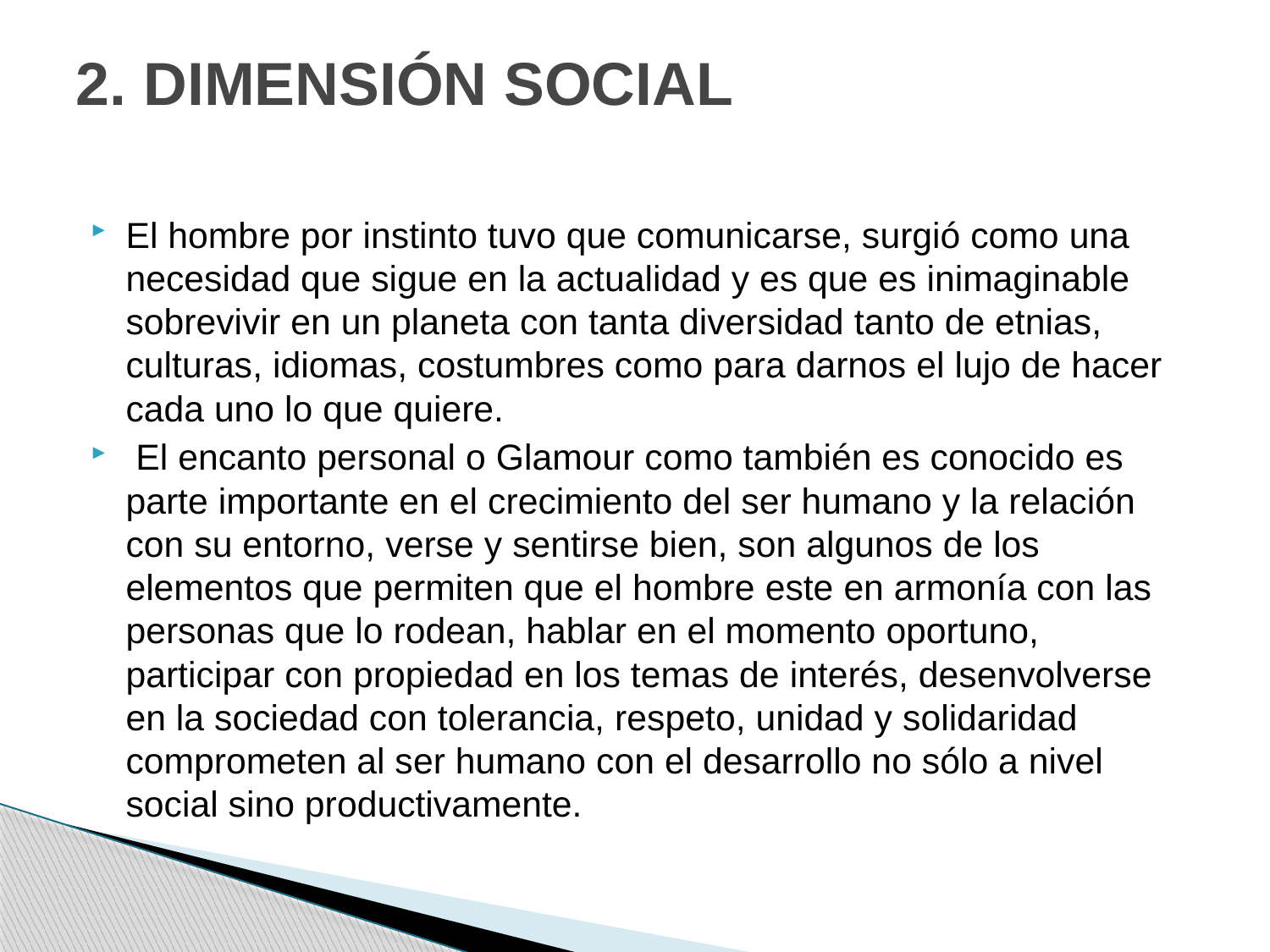

# 2. DIMENSIÓN SOCIAL
El hombre por instinto tuvo que comunicarse, surgió como una necesidad que sigue en la actualidad y es que es inimaginable sobrevivir en un planeta con tanta diversidad tanto de etnias, culturas, idiomas, costumbres como para darnos el lujo de hacer cada uno lo que quiere.
 El encanto personal o Glamour como también es conocido es parte importante en el crecimiento del ser humano y la relación con su entorno, verse y sentirse bien, son algunos de los elementos que permiten que el hombre este en armonía con las personas que lo rodean, hablar en el momento oportuno, participar con propiedad en los temas de interés, desenvolverse en la sociedad con tolerancia, respeto, unidad y solidaridad comprometen al ser humano con el desarrollo no sólo a nivel social sino productivamente.